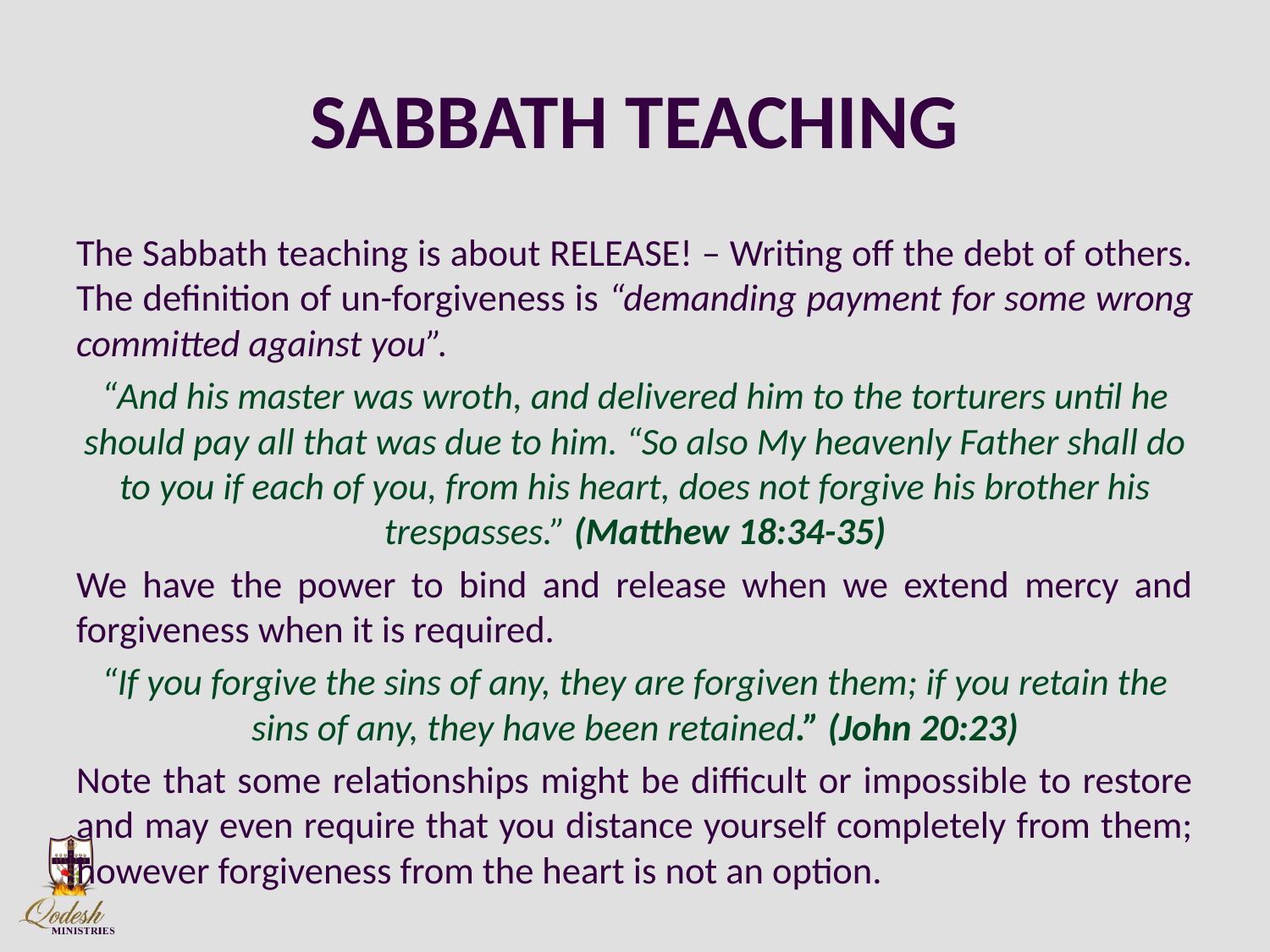

# SABBATH TEACHING
The Sabbath teaching is about RELEASE! – Writing off the debt of others. The definition of un-forgiveness is “demanding payment for some wrong committed against you”.
“And his master was wroth, and delivered him to the torturers until he should pay all that was due to him. “So also My heavenly Father shall do to you if each of you, from his heart, does not forgive his brother his trespasses.” (Matthew 18:34-35)
We have the power to bind and release when we extend mercy and forgiveness when it is required.
“If you forgive the sins of any, they are forgiven them; if you retain the sins of any, they have been retained.” (John 20:23)
Note that some relationships might be difficult or impossible to restore and may even require that you distance yourself completely from them; however forgiveness from the heart is not an option.